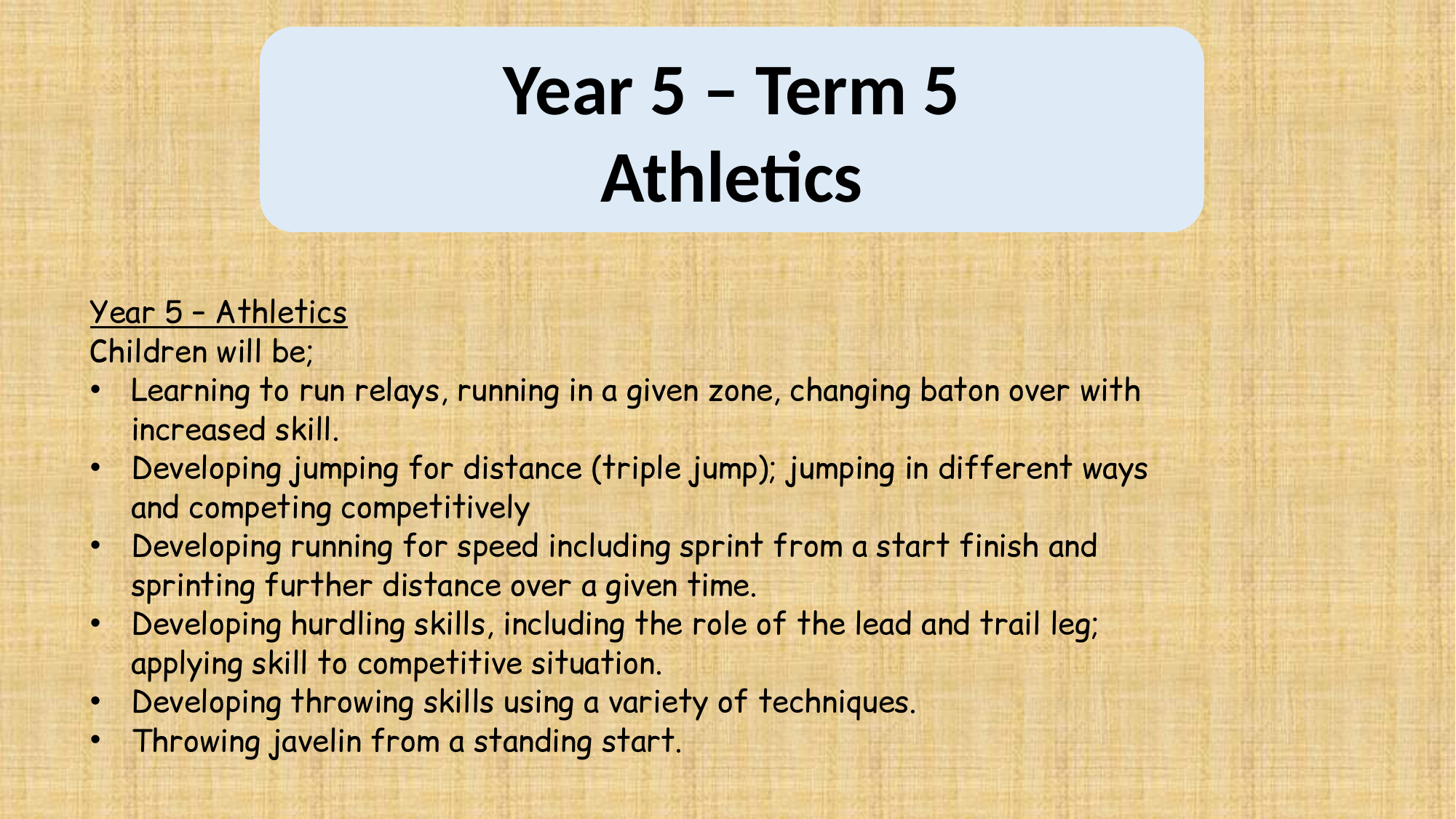

Year 5 – Term 5
 Athletics
Year 5 – Athletics
Children will be;
Learning to run relays, running in a given zone, changing baton over with increased skill.
Developing jumping for distance (triple jump); jumping in different ways and competing competitively
Developing running for speed including sprint from a start finish and sprinting further distance over a given time.
Developing hurdling skills, including the role of the lead and trail leg; applying skill to competitive situation.
Developing throwing skills using a variety of techniques.
Throwing javelin from a standing start.